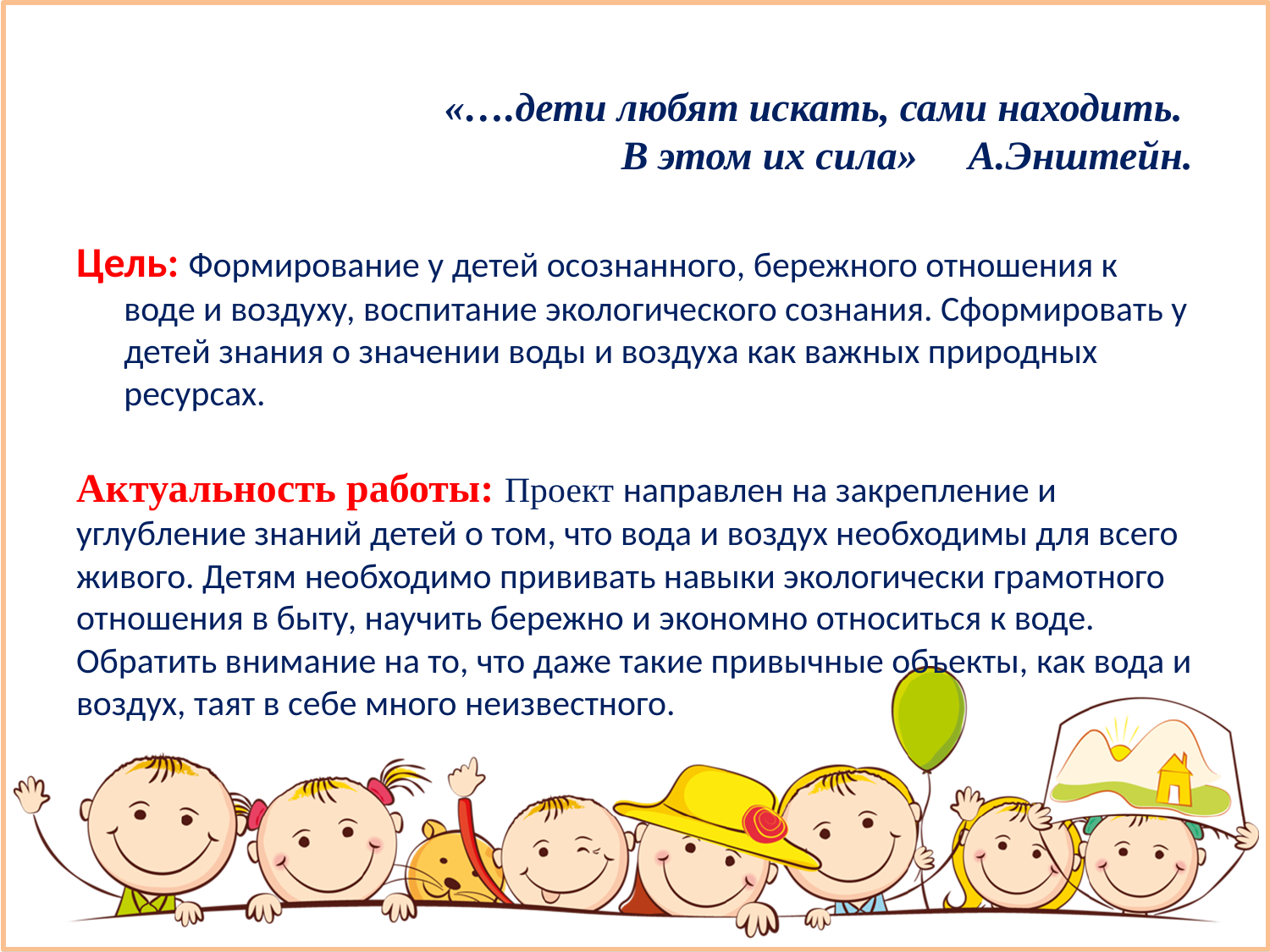

«….дети любят искать, сами находить.
В этом их сила»     А.Энштейн.

Цель: Формирование у детей осознанного, бережного отношения к воде и воздуху, воспитание экологического сознания. Сформировать у детей знания о значении воды и воздуха как важных природных ресурсах.

Актуальность работы: Проект направлен на закрепление и углубление знаний детей о том, что вода и воздух необходимы для всего живого. Детям необходимо прививать навыки экологически грамотного отношения в быту, научить бережно и экономно относиться к воде. Обратить внимание на то, что даже такие привычные объекты, как вода и воздух, таят в себе много неизвестного.